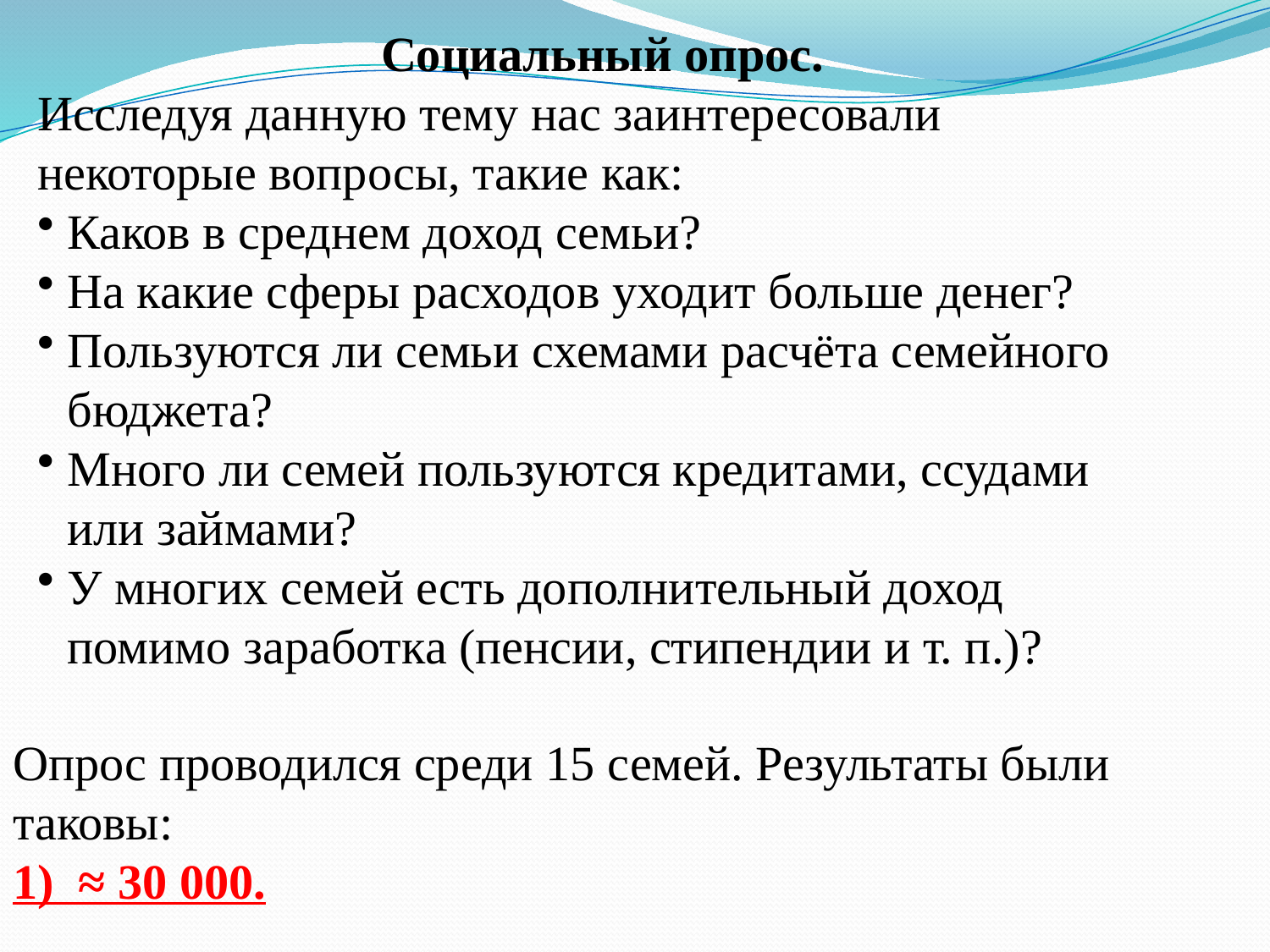

Социальный опрос.
Исследуя данную тему нас заинтересовали некоторые вопросы, такие как:
Каков в среднем доход семьи?
На какие сферы расходов уходит больше денег?
Пользуются ли семьи схемами расчёта семейного бюджета?
Много ли семей пользуются кредитами, ссудами или займами?
У многих семей есть дополнительный доход помимо заработка (пенсии, стипендии и т. п.)?

Опрос проводился среди 15 семей. Результаты были таковы:
1)  ≈ 30 000.